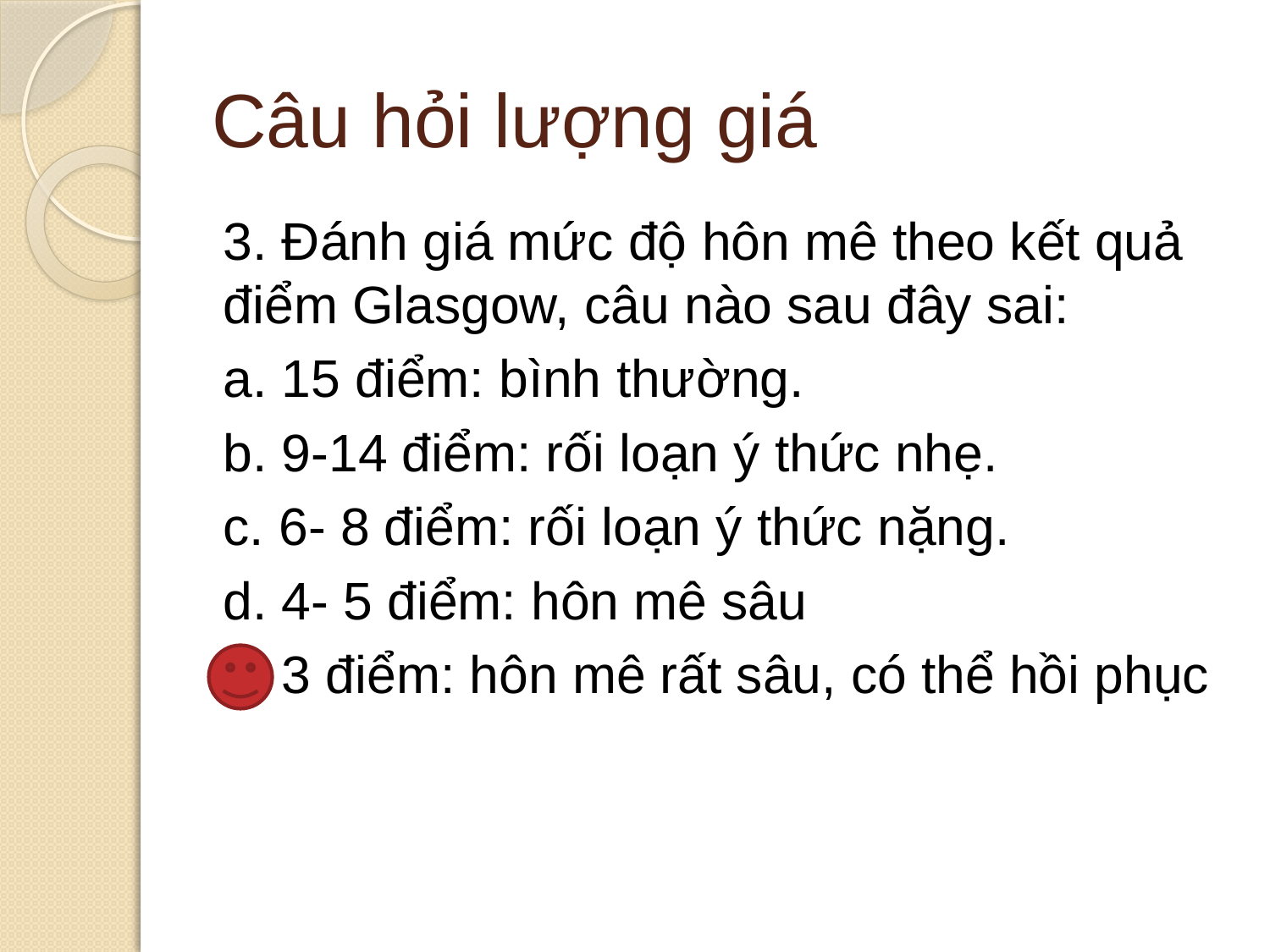

# Câu hỏi lượng giá
3. Đánh giá mức độ hôn mê theo kết quả điểm Glasgow, câu nào sau đây sai:
a. 15 điểm: bình thư­­­­ờng.
b. 9-14 điểm: rối loạn ý thức nhẹ.
c. 6- 8 điểm: rối loạn ý thức nặng.
d. 4- 5 điểm: hôn mê sâu
e. 3 điểm: hôn mê rất sâu, có thể hồi phục